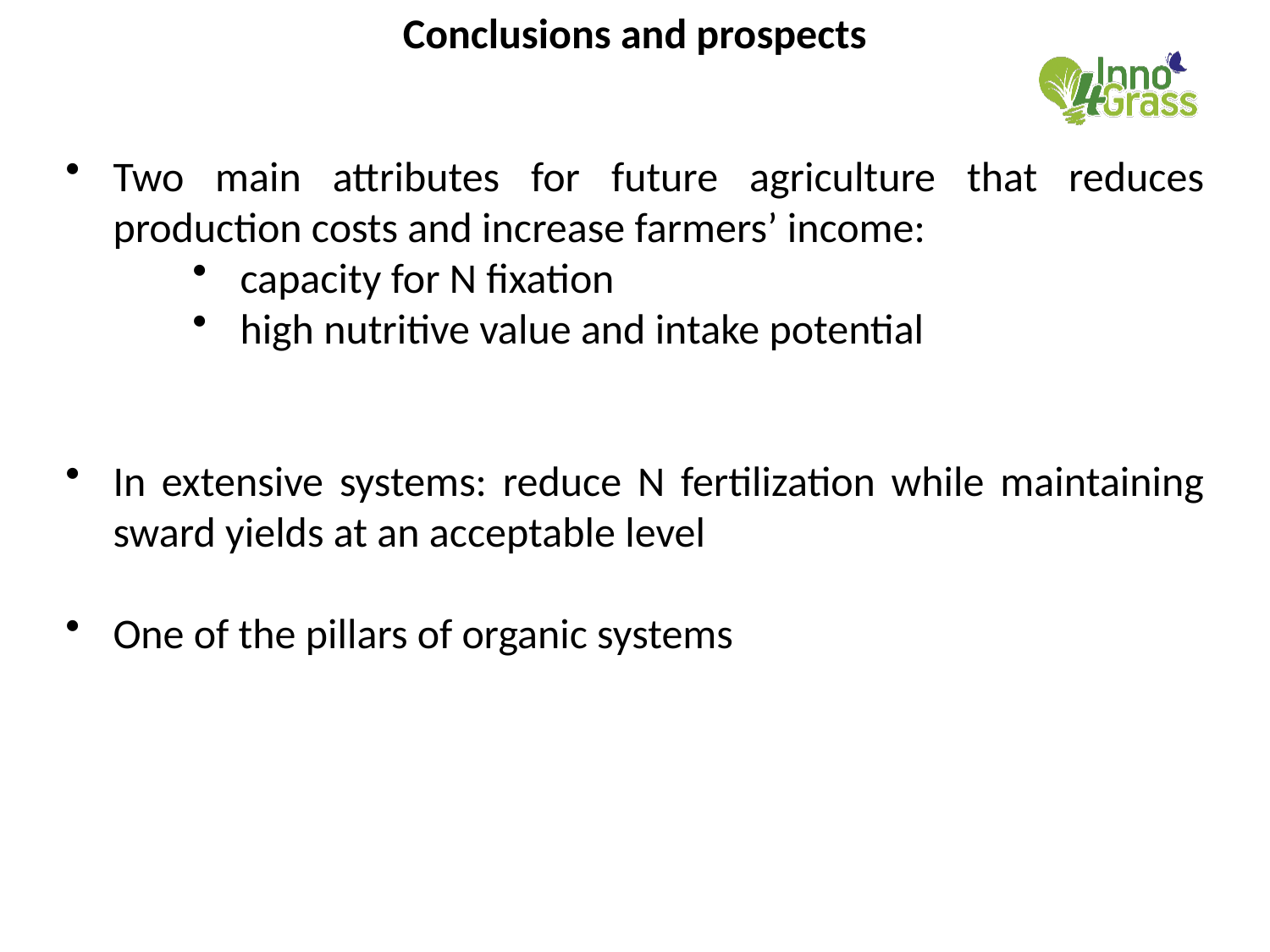

Conclusions and prospects
#
Two main attributes for future agriculture that reduces production costs and increase farmers’ income:
capacity for N fixation
high nutritive value and intake potential

In extensive systems: reduce N fertilization while maintaining sward yields at an acceptable level

One of the pillars of organic systems